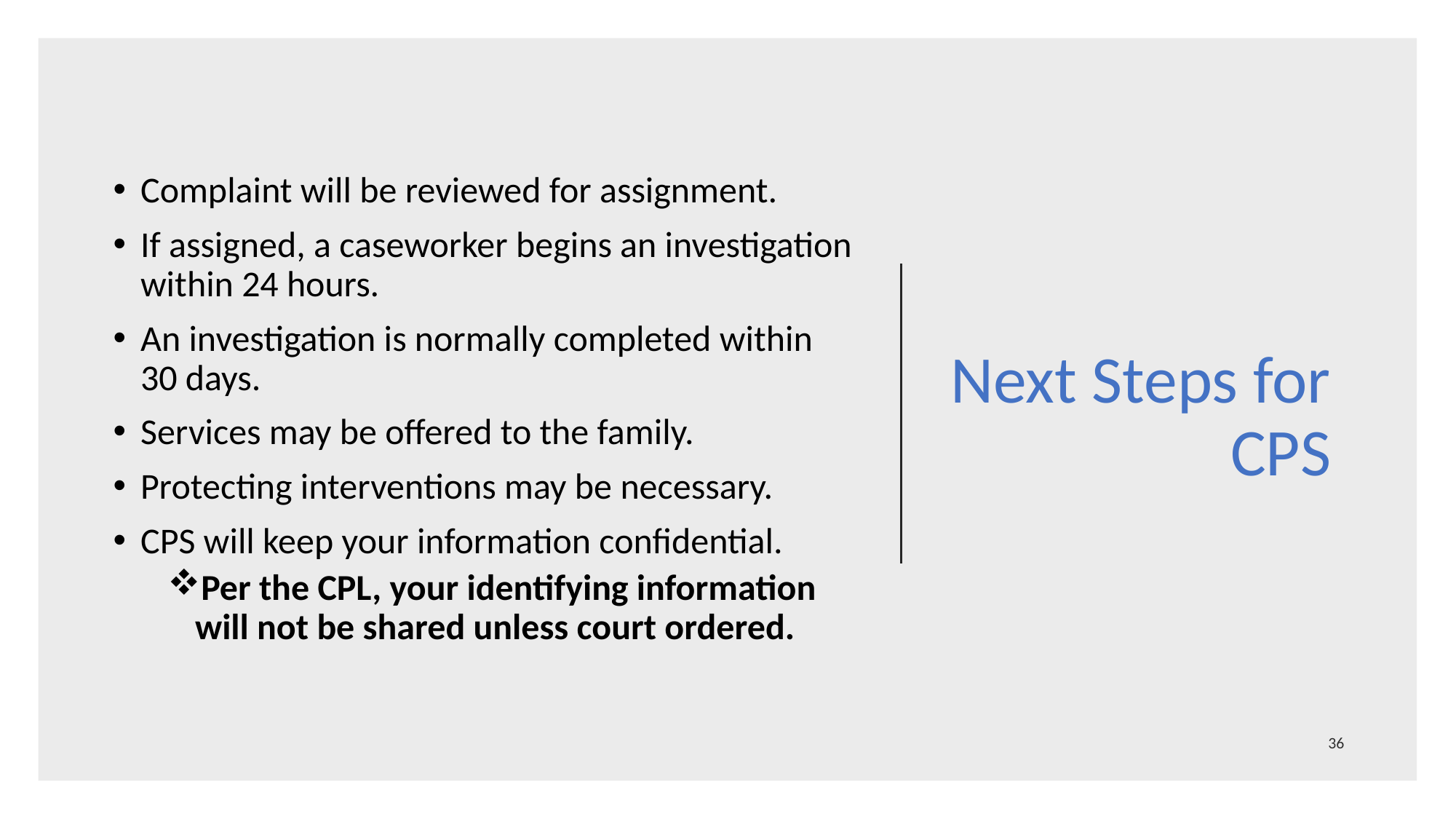

Complaint will be reviewed for assignment.
If assigned, a caseworker begins an investigation within 24 hours.
An investigation is normally completed within 30 days.
Services may be offered to the family.
Protecting interventions may be necessary.
CPS will keep your information confidential.
Per the CPL, your identifying information will not be shared unless court ordered.
# Next Steps for CPS
36